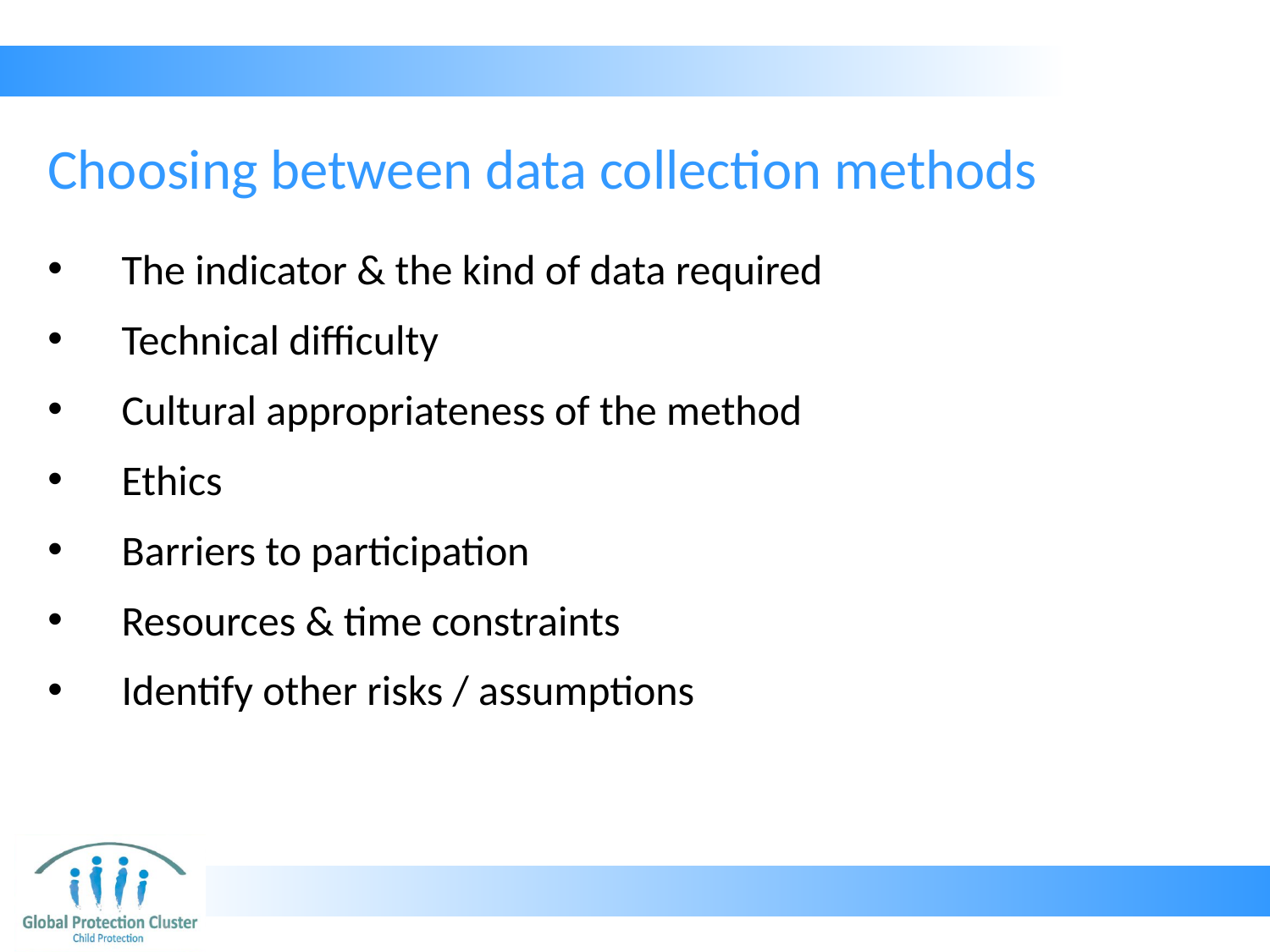

# Choosing between data collection methods
The indicator & the kind of data required
Technical difficulty
Cultural appropriateness of the method
Ethics
Barriers to participation
Resources & time constraints
Identify other risks / assumptions